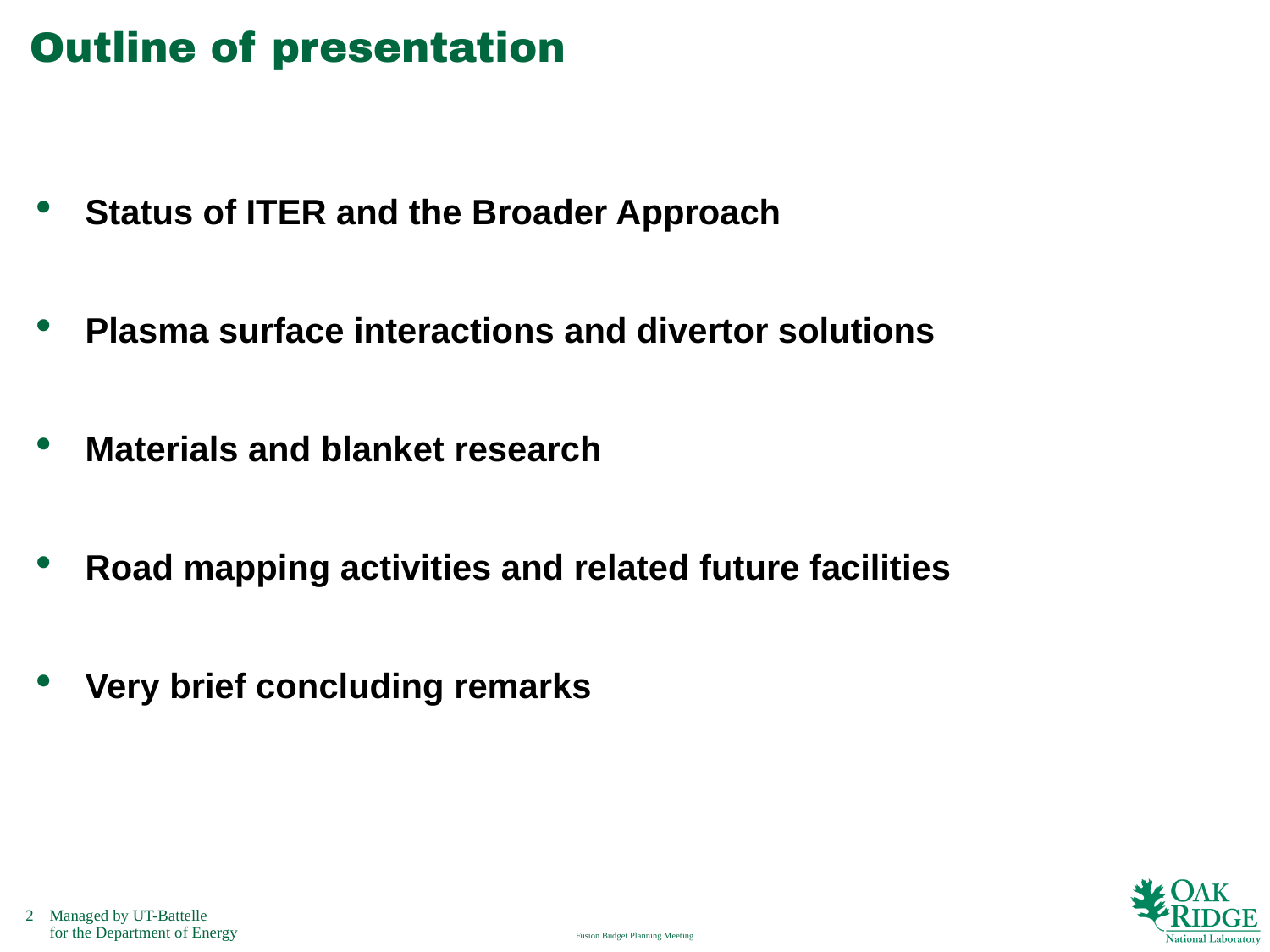

# Outline of presentation

Status of ITER and the Broader Approach

Plasma surface interactions and divertor solutions

Materials and blanket research

Road mapping activities and related future facilities

Very brief concluding remarks
Fusion Budget Planning Meeting